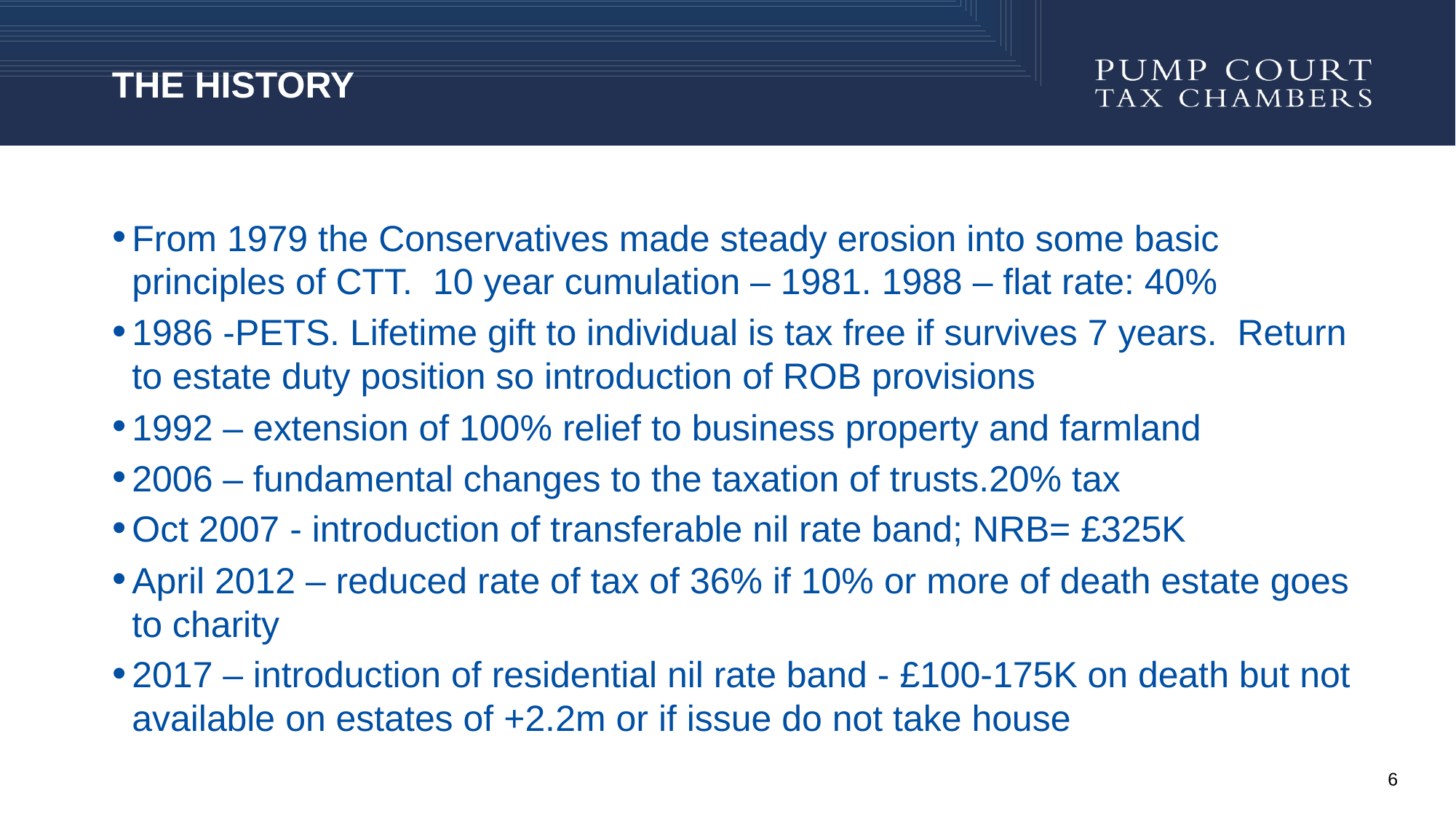

# THE HISTORY
From 1979 the Conservatives made steady erosion into some basic principles of CTT.  10 year cumulation – 1981. 1988 – flat rate: 40%
1986 -PETS. Lifetime gift to individual is tax free if survives 7 years.  Return to estate duty position so introduction of ROB provisions
1992 – extension of 100% relief to business property and farmland
2006 – fundamental changes to the taxation of trusts.20% tax
Oct 2007 - introduction of transferable nil rate band; NRB= £325K
April 2012 – reduced rate of tax of 36% if 10% or more of death estate goes to charity
2017 – introduction of residential nil rate band - £100-175K on death but not available on estates of +2.2m or if issue do not take house